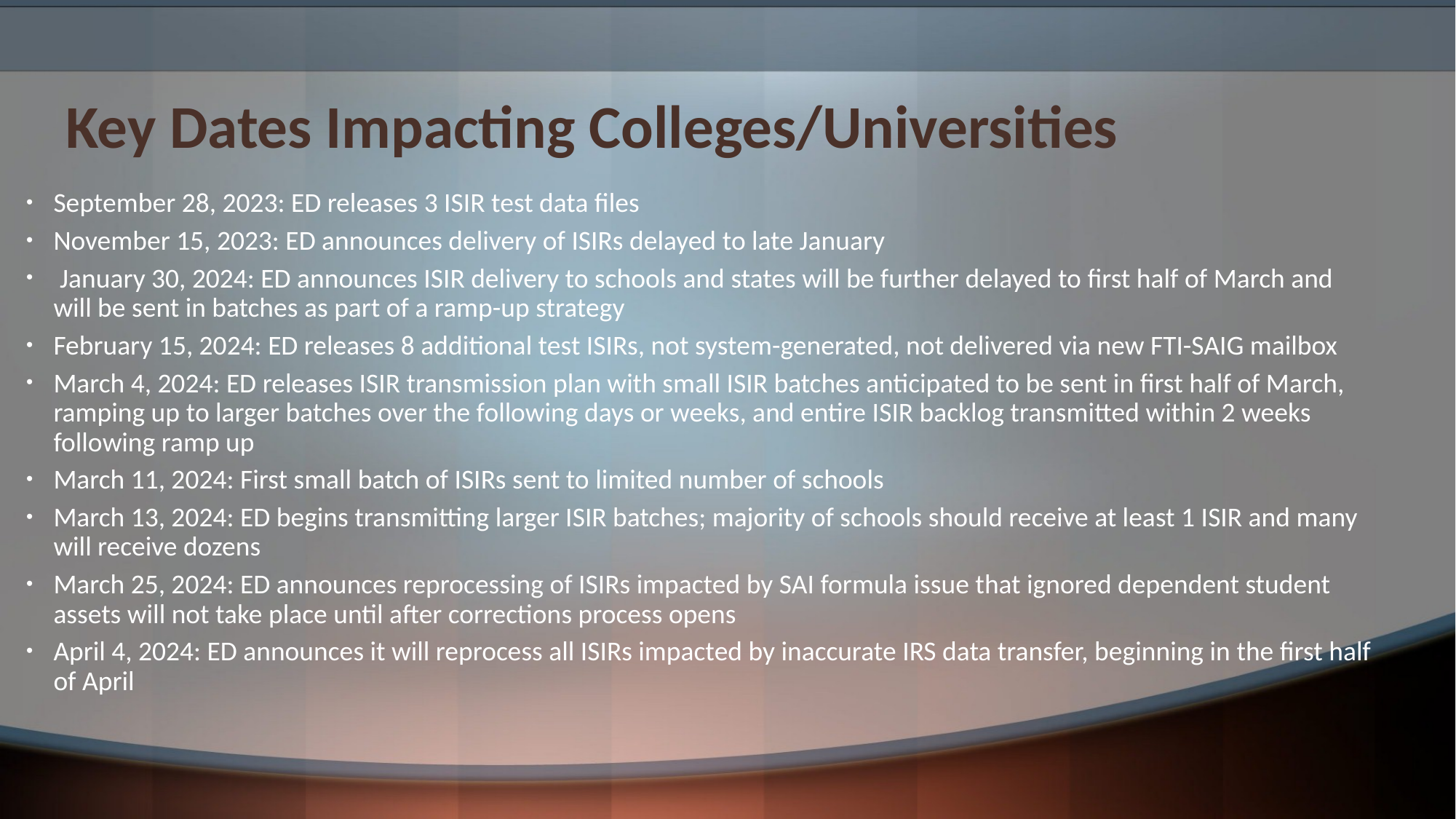

# Key Dates Impacting Colleges/Universities
September 28, 2023: ED releases 3 ISIR test data files
November 15, 2023: ED announces delivery of ISIRs delayed to late January
 January 30, 2024: ED announces ISIR delivery to schools and states will be further delayed to first half of March and will be sent in batches as part of a ramp-up strategy
February 15, 2024: ED releases 8 additional test ISIRs, not system-generated, not delivered via new FTI-SAIG mailbox
March 4, 2024: ED releases ISIR transmission plan with small ISIR batches anticipated to be sent in first half of March, ramping up to larger batches over the following days or weeks, and entire ISIR backlog transmitted within 2 weeks following ramp up
March 11, 2024: First small batch of ISIRs sent to limited number of schools
March 13, 2024: ED begins transmitting larger ISIR batches; majority of schools should receive at least 1 ISIR and many will receive dozens
March 25, 2024: ED announces reprocessing of ISIRs impacted by SAI formula issue that ignored dependent student assets will not take place until after corrections process opens
April 4, 2024: ED announces it will reprocess all ISIRs impacted by inaccurate IRS data transfer, beginning in the first half of April